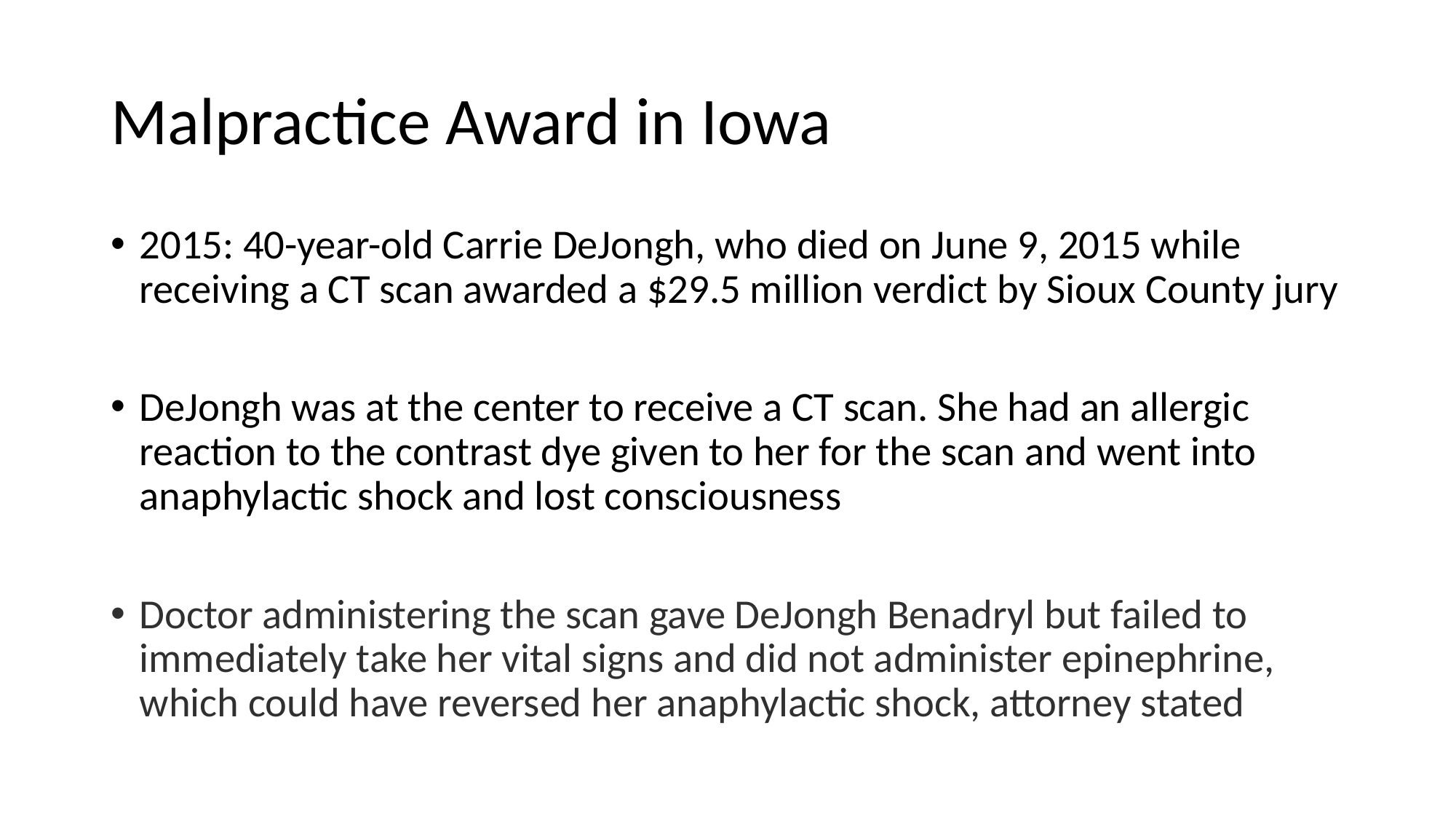

# Malpractice Award in Iowa
2015: 40-year-old Carrie DeJongh, who died on June 9, 2015 while receiving a CT scan awarded a $29.5 million verdict by Sioux County jury

DeJongh was at the center to receive a CT scan. She had an allergic reaction to the contrast dye given to her for the scan and went into anaphylactic shock and lost consciousness

Doctor administering the scan gave DeJongh Benadryl but failed to immediately take her vital signs and did not administer epinephrine, which could have reversed her anaphylactic shock, attorney stated